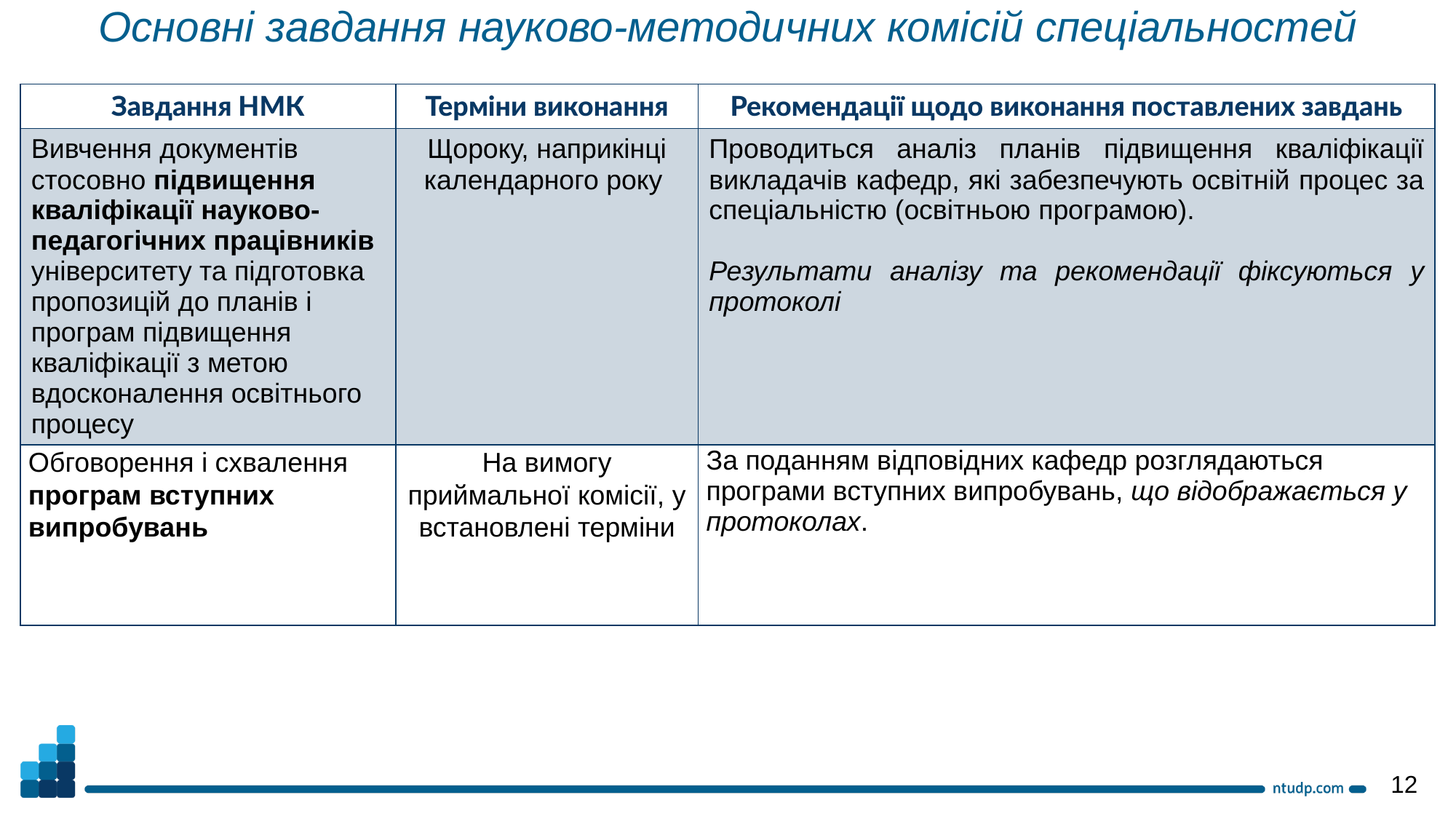

Основні завдання науково-методичних комісій спеціальностей
| Завдання НМК | Терміни виконання | Рекомендації щодо виконання поставлених завдань |
| --- | --- | --- |
| Вивчення документів стосовно підвищення кваліфікації науково-педагогічних працівників університету та підготовка пропозицій до планів і програм підвищення кваліфікації з метою вдосконалення освітнього процесу | Щороку, наприкінці календарного року | Проводиться аналіз планів підвищення кваліфікації викладачів кафедр, які забезпечують освітній процес за спеціальністю (освітньою програмою). Результати аналізу та рекомендації фіксуються у протоколі |
| Обговорення і схвалення програм вступних випробувань | На вимогу приймальної комісії, у встановлені терміни | За поданням відповідних кафедр розглядаються програми вступних випробувань, що відображається у протоколах. |